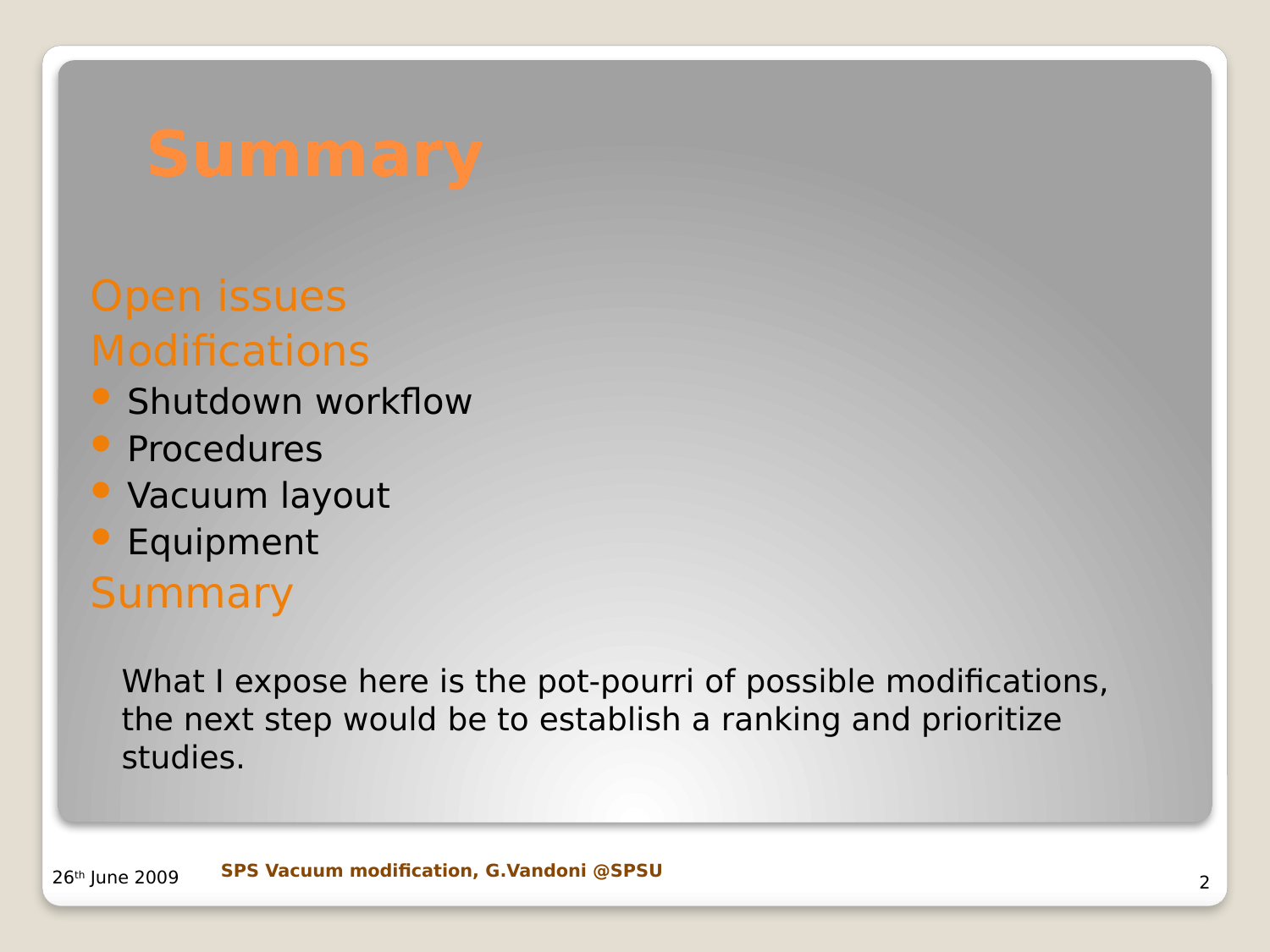

# Summary
Open issues
Modifications
Shutdown workflow
Procedures
Vacuum layout
Equipment
Summary
What I expose here is the pot-pourri of possible modifications, the next step would be to establish a ranking and prioritize studies.
2
SPS Vacuum modification, G.Vandoni @SPSU